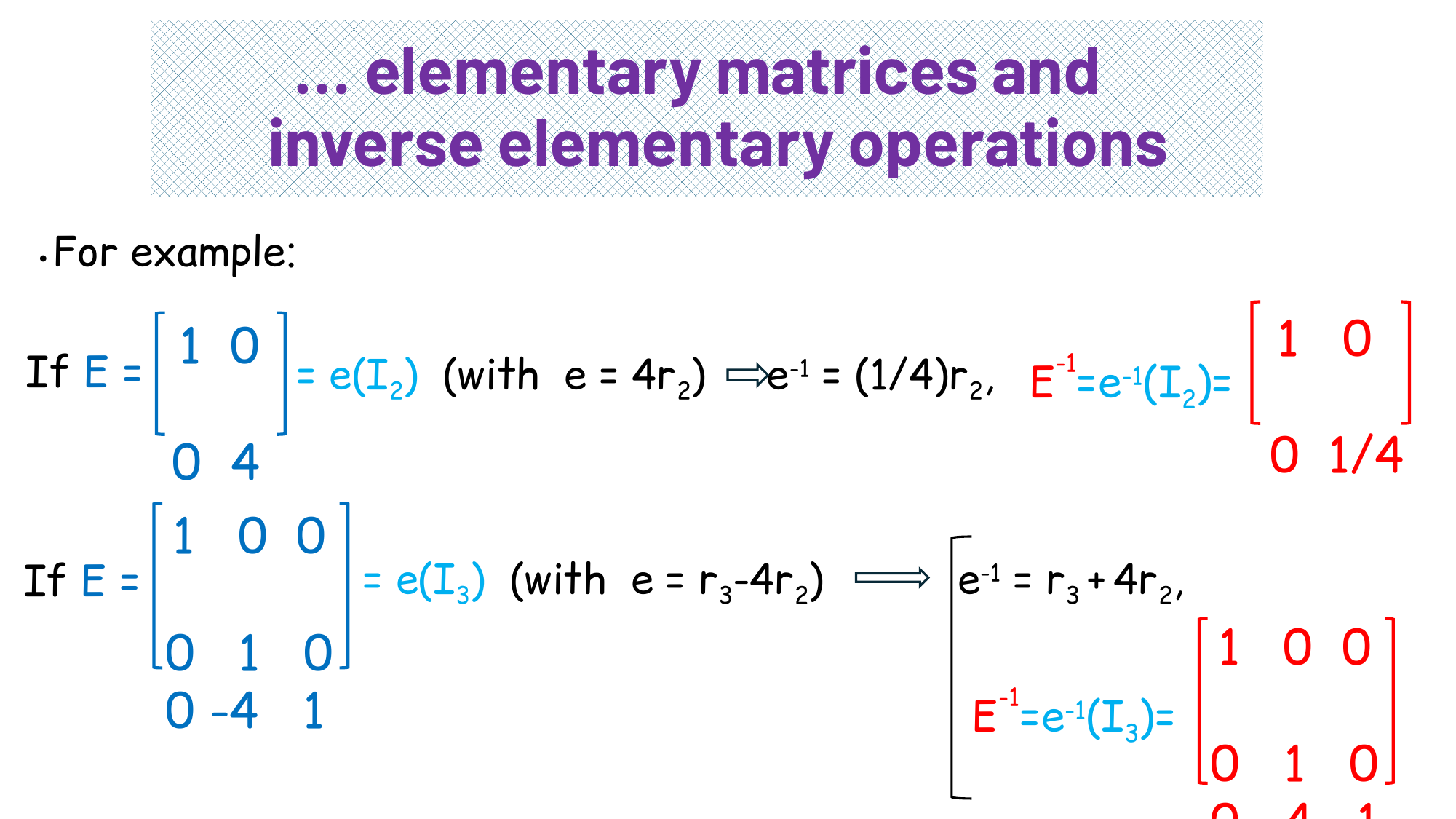

# … elementary matrices and inverse elementary operations
• For example:

   1   0
  0  1/4

   1  0
  0  4

 If E =
 E-1=e-1(I2)=
 = e(I2)  (with  e = 4r2)     e-1 = (1/4)r2,

   1   0  0
  0   1   0
  0 -4   1

         = e(I3)  (with  e = r3-4r2)           e-1 = r3 + 4r2,
 If E =

   1   0  0
  0   1   0
  0   4   1

 E-1=e-1(I3)=